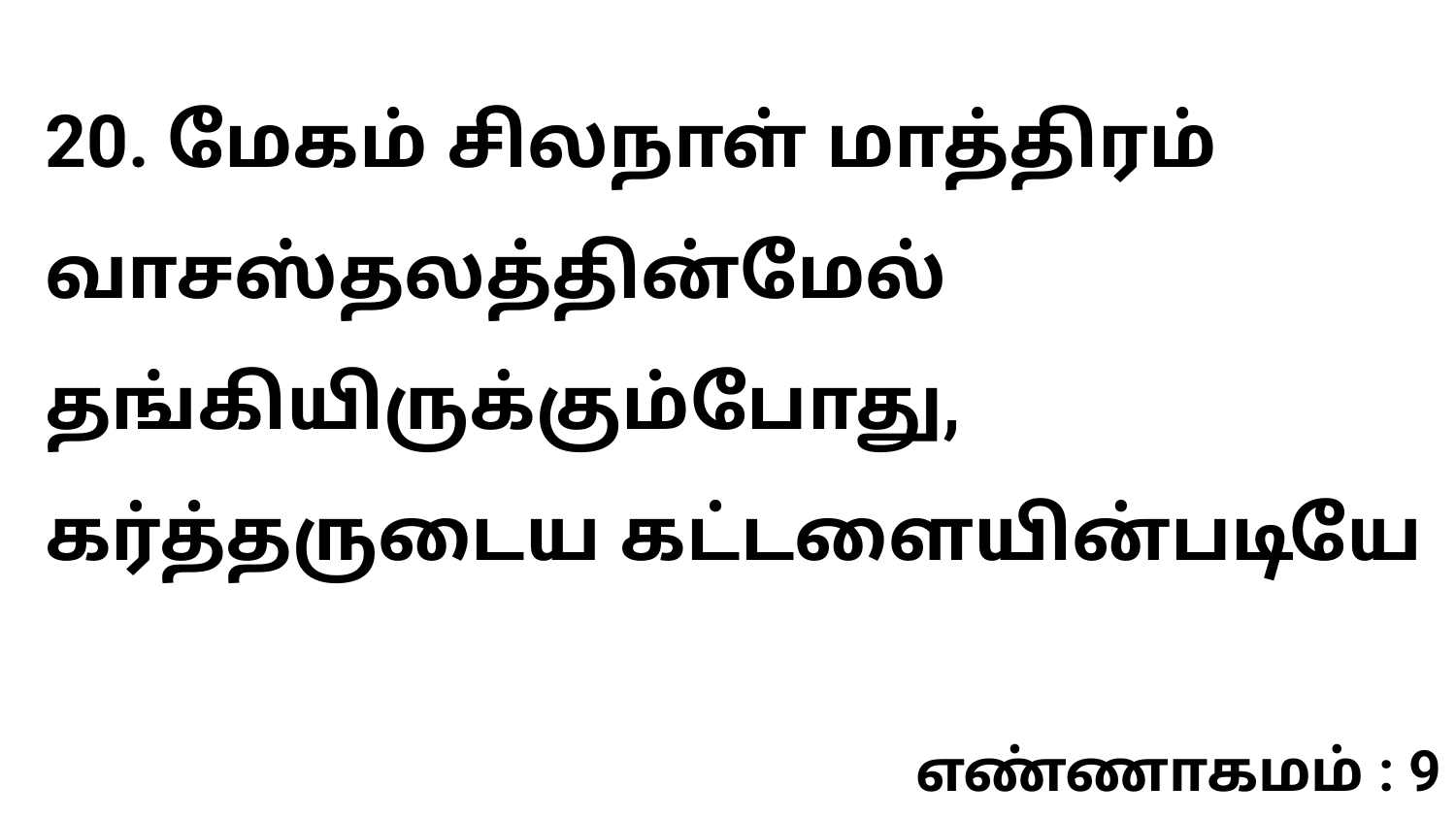

20. மேகம் சிலநாள் மாத்திரம் வாசஸ்தலத்தின்மேல் தங்கியிருக்கும்போது, கர்த்தருடைய கட்டளையின்படியே
எண்ணாகமம் : 9